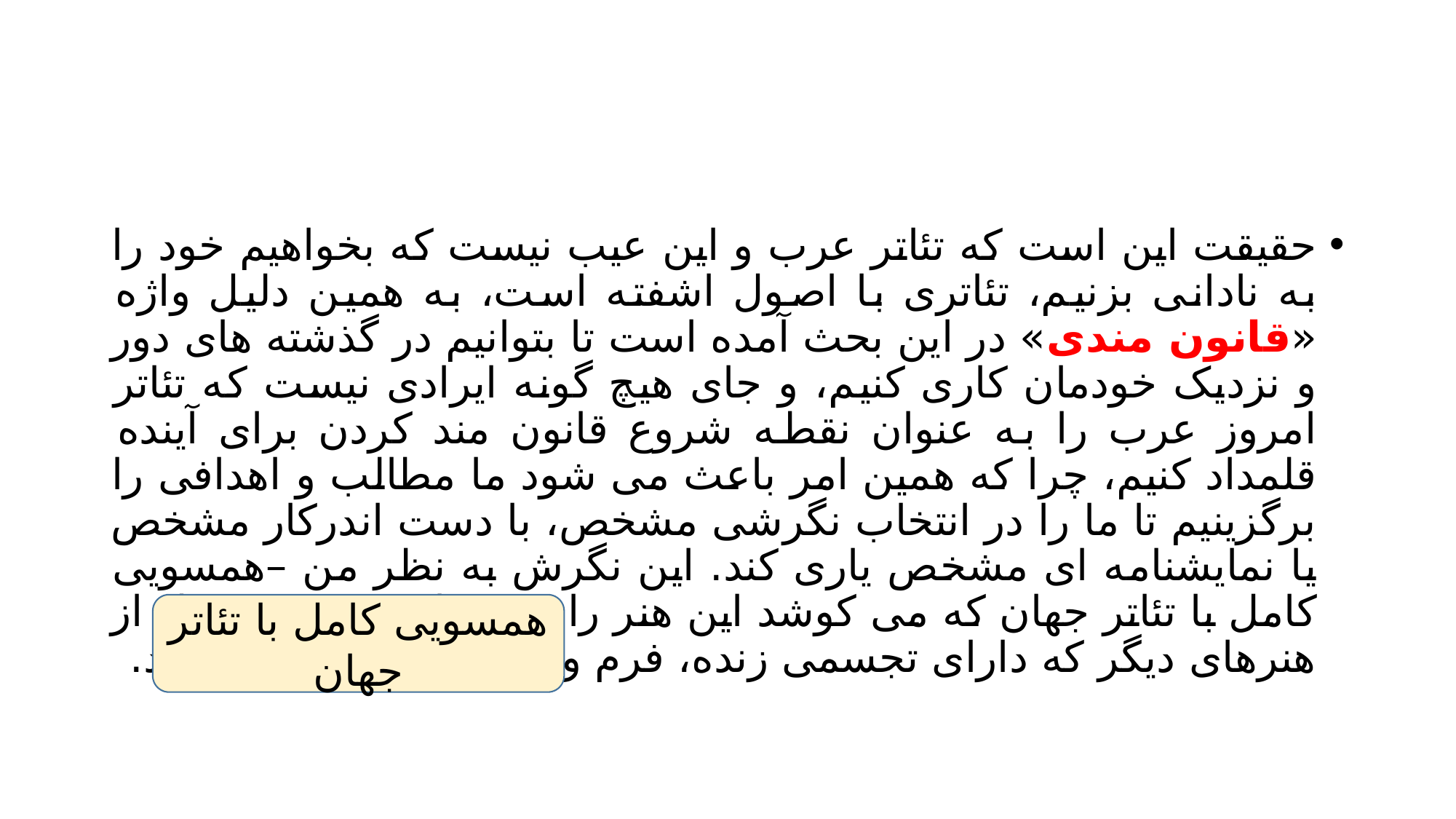

#
حقیقت این است که تئاتر عرب و این عیب نیست که بخواهیم خود را به نادانی بزنیم، تئاتری با اصول اشفته است، به همین دلیل واژه «قانون مندی» در این بحث آمده است تا بتوانیم در گذشته های دور و نزدیک خودمان کاری کنیم، و جای هیچ گونه ایرادی نیست که تئاتر امروز عرب را به عنوان نقطه شروع قانون مند کردن برای آینده قلمداد کنیم، چرا که همین امر باعث می شود ما مطالب و اهدافی را برگزینیم تا ما را در انتخاب نگرشی مشخص، با دست اندرکار مشخص یا نمایشنامه ای مشخص یاری کند. این نگرش به نظر من –همسویی کامل با تئاتر جهان که می کوشد این هنر را به عنوان هنری مستقل از هنرهای دیگر که دارای تجسمی زنده، فرم و حرکت است مطرح کند.
همسویی کامل با تئاتر جهان